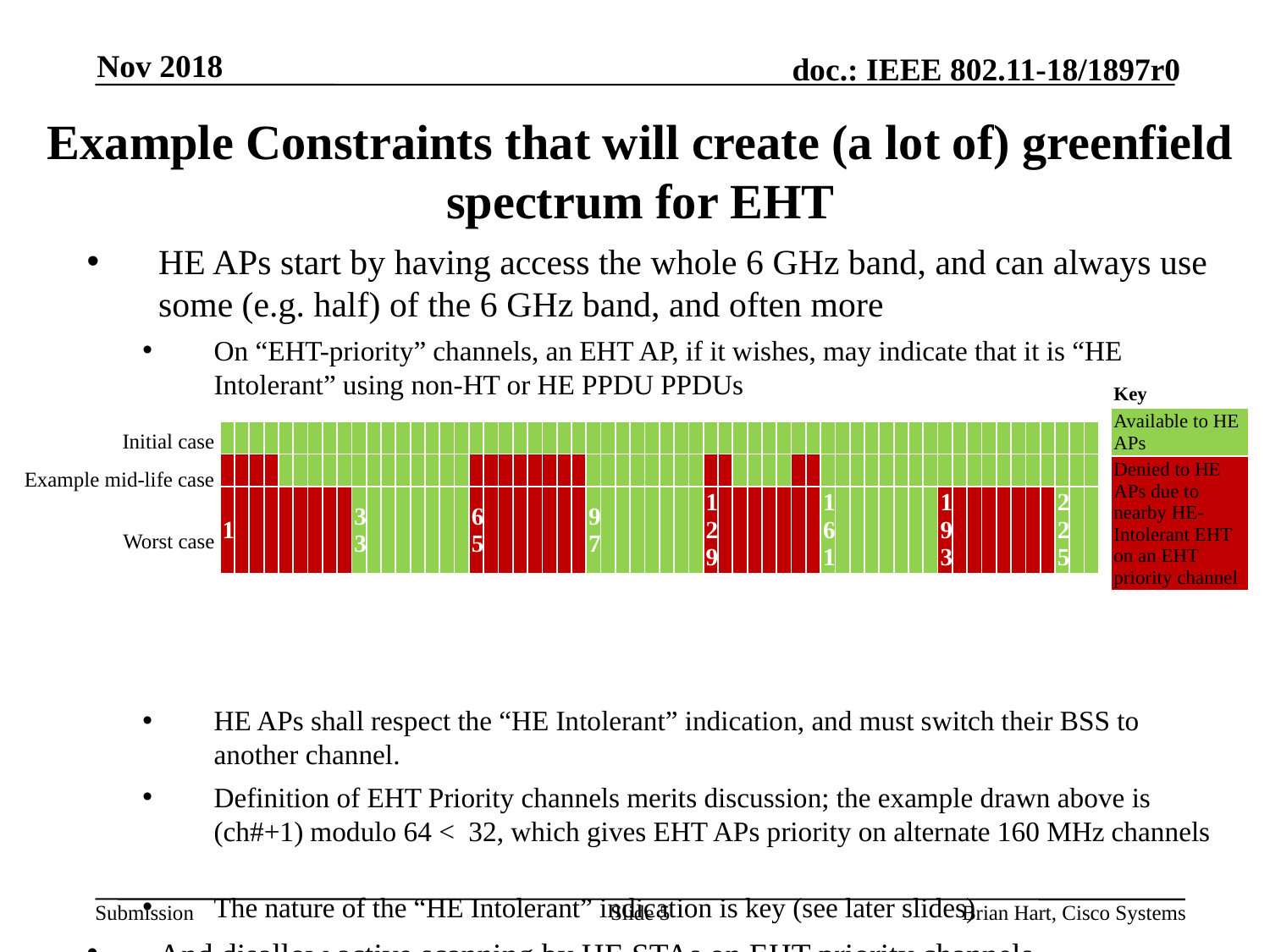

Nov 2018
# Example Constraints that will create (a lot of) greenfield spectrum for EHT
HE APs start by having access the whole 6 GHz band, and can always use some (e.g. half) of the 6 GHz band, and often more
On “EHT-priority” channels, an EHT AP, if it wishes, may indicate that it is “HE Intolerant” using non-HT or HE PPDU PPDUs

HE APs shall respect the “HE Intolerant” indication, and must switch their BSS to another channel.
Definition of EHT Priority channels merits discussion; the example drawn above is (ch#+1) modulo 64 <  32, which gives EHT APs priority on alternate 160 MHz channels
The nature of the “HE Intolerant” indication is key (see later slides)
And disallow active scanning by HE STAs on EHT-priority channels
| Key |
| --- |
| Available to HE APs |
| Denied to HE APs due to nearby HE-Intolerant EHT on an EHT priority channel |
|  |  |  |  |  |  |  |  |  |  |  |  |  |  |  |  |  |  |  |  |  |  |  |  |  |  |  |  |  |  |  |  |  |  |  |  |  |  |  |  |  |  |  |  |  |  |  |  |  |  |  |  |  |  |  |  |  |  |  |  |
| --- | --- | --- | --- | --- | --- | --- | --- | --- | --- | --- | --- | --- | --- | --- | --- | --- | --- | --- | --- | --- | --- | --- | --- | --- | --- | --- | --- | --- | --- | --- | --- | --- | --- | --- | --- | --- | --- | --- | --- | --- | --- | --- | --- | --- | --- | --- | --- | --- | --- | --- | --- | --- | --- | --- | --- | --- | --- | --- | --- |
|  |  |  |  |  |  |  |  |  |  |  |  |  |  |  |  |  |  |  |  |  |  |  |  |  |  |  |  |  |  |  |  |  |  |  |  |  |  |  |  |  |  |  |  |  |  |  |  |  |  |  |  |  |  |  |  |  |  |  |  |
| 1 |  |  |  |  |  |  |  |  | 33 |  |  |  |  |  |  |  | 65 |  |  |  |  |  |  |  | 97 |  |  |  |  |  |  |  | 129 |  |  |  |  |  |  |  | 161 |  |  |  |  |  |  |  | 193 |  |  |  |  |  |  |  | 225 |  |  |
| Initial case |
| --- |
| Example mid-life case |
| Worst case |
Slide 5
Brian Hart, Cisco Systems